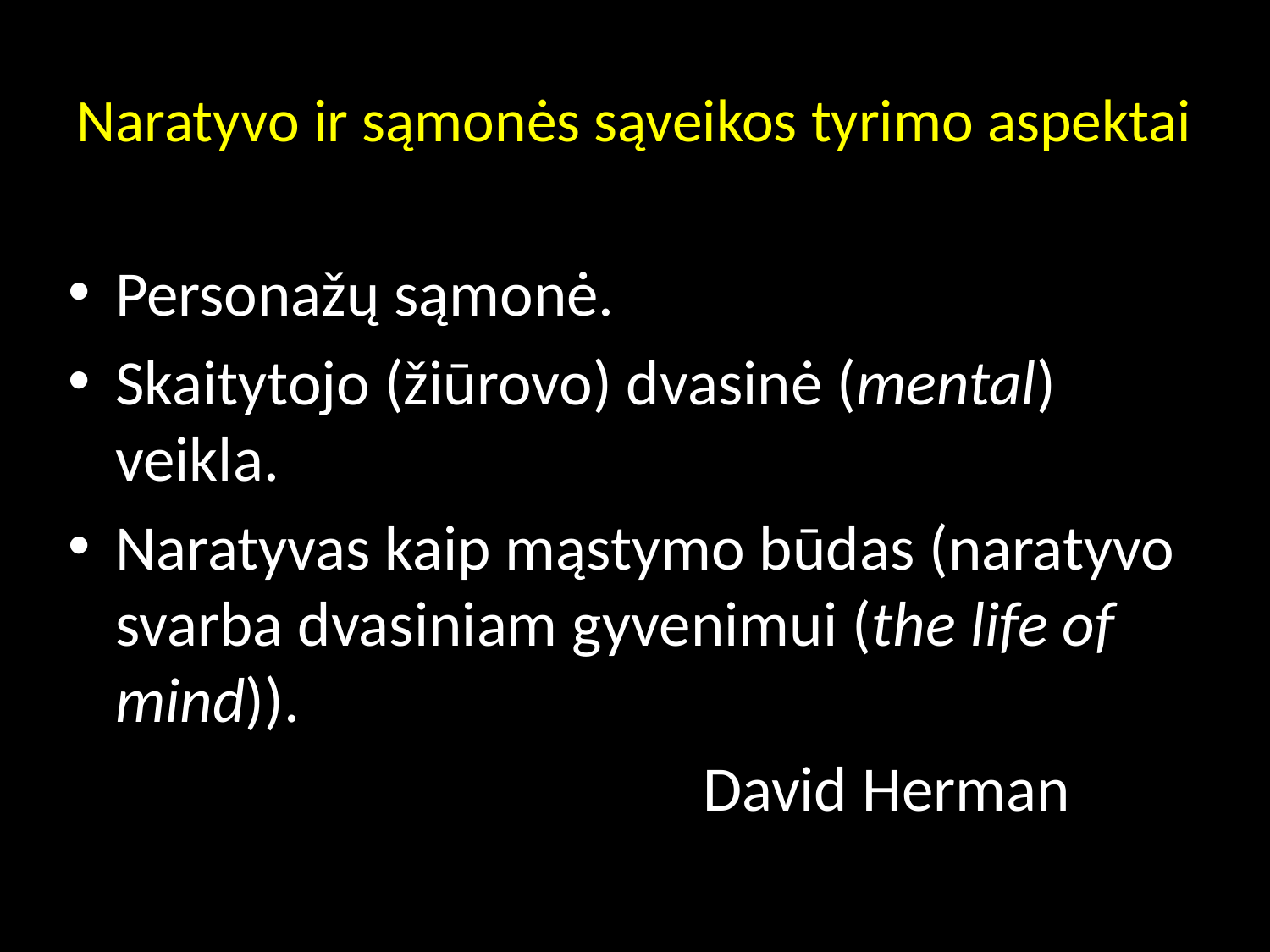

# Naratyvo ir sąmonės sąveikos tyrimo aspektai
Personažų sąmonė.
Skaitytojo (žiūrovo) dvasinė (mental) veikla.
Naratyvas kaip mąstymo būdas (naratyvo svarba dvasiniam gyvenimui (the life of mind)).
					David Herman